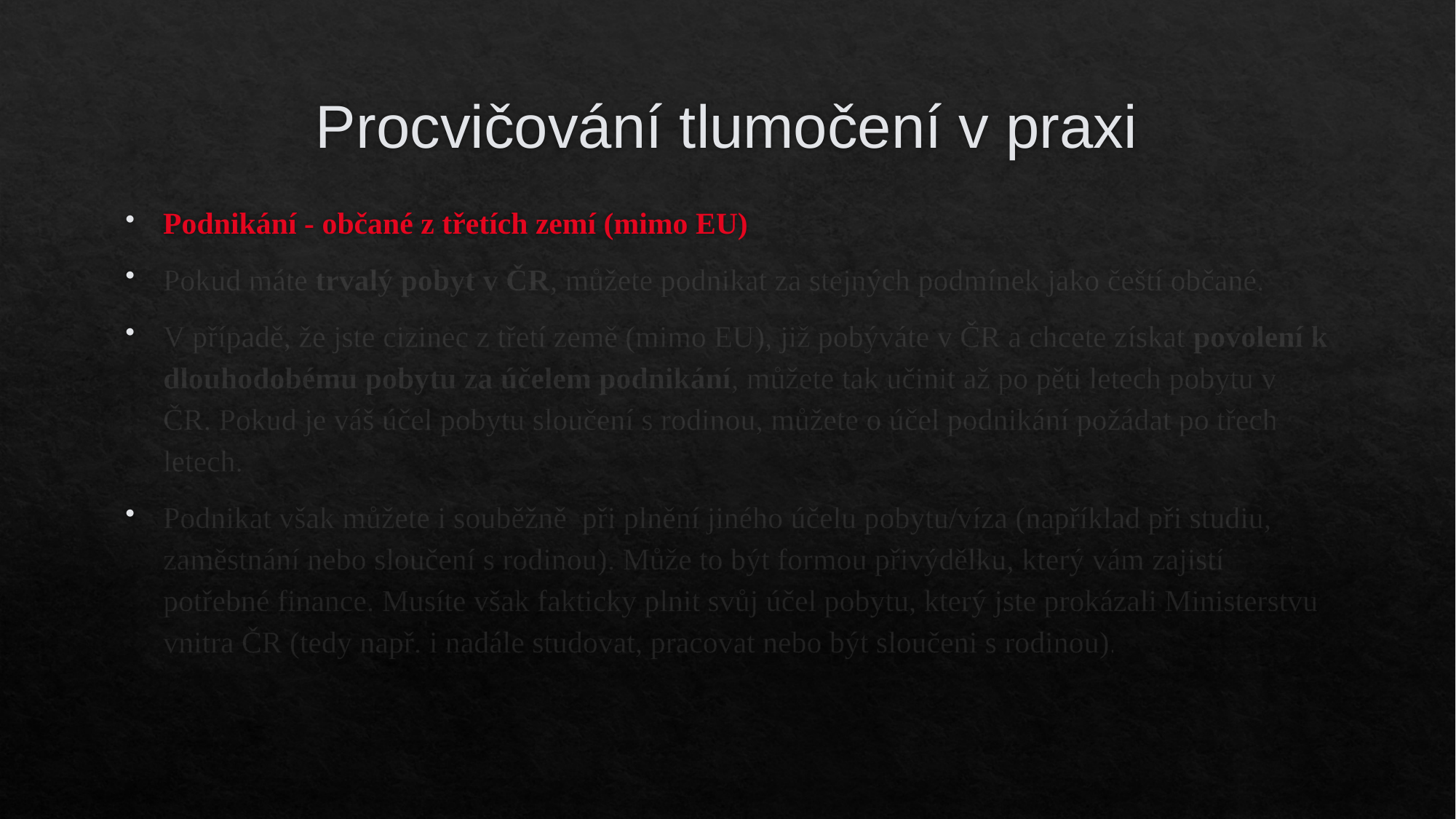

# Procvičování tlumočení v praxi
Podnikání - občané z třetích zemí (mimo EU)
Pokud máte trvalý pobyt v ČR, můžete podnikat za stejných podmínek jako čeští občané.
V případě, že jste cizinec z třetí země (mimo EU), již pobýváte v ČR a chcete získat povolení k dlouhodobému pobytu za účelem podnikání, můžete tak učinit až po pěti letech pobytu v ČR. Pokud je váš účel pobytu sloučení s rodinou, můžete o účel podnikání požádat po třech letech.
Podnikat však můžete i souběžně  při plnění jiného účelu pobytu/víza (například při studiu, zaměstnání nebo sloučení s rodinou). Může to být formou přivýdělku, který vám zajistí potřebné finance. Musíte však fakticky plnit svůj účel pobytu, který jste prokázali Ministerstvu vnitra ČR (tedy např. i nadále studovat, pracovat nebo být sloučeni s rodinou).